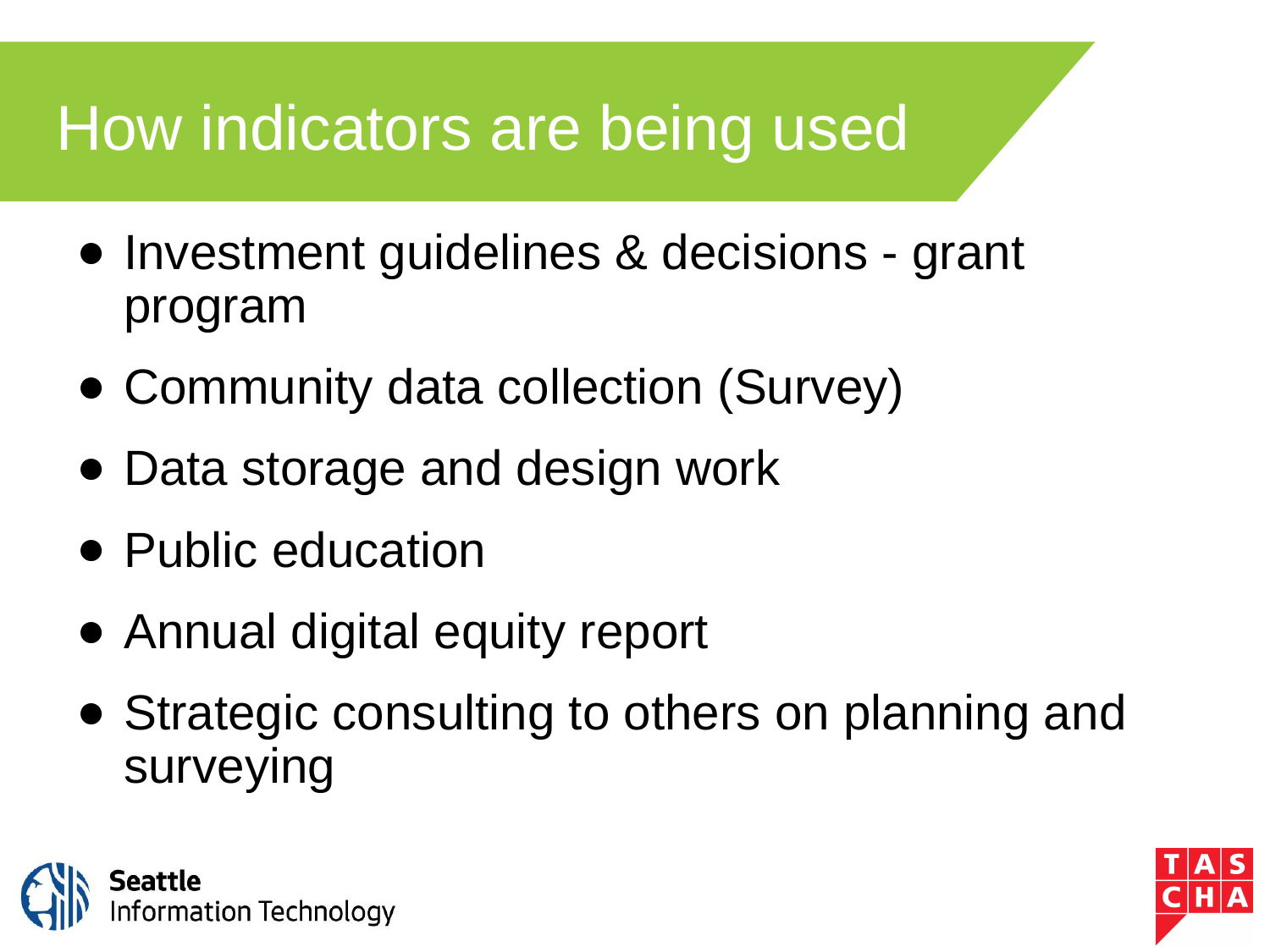

# How indicators are being used
Investment guidelines & decisions - grant program
Community data collection (Survey)
Data storage and design work
Public education
Annual digital equity report
Strategic consulting to others on planning and surveying